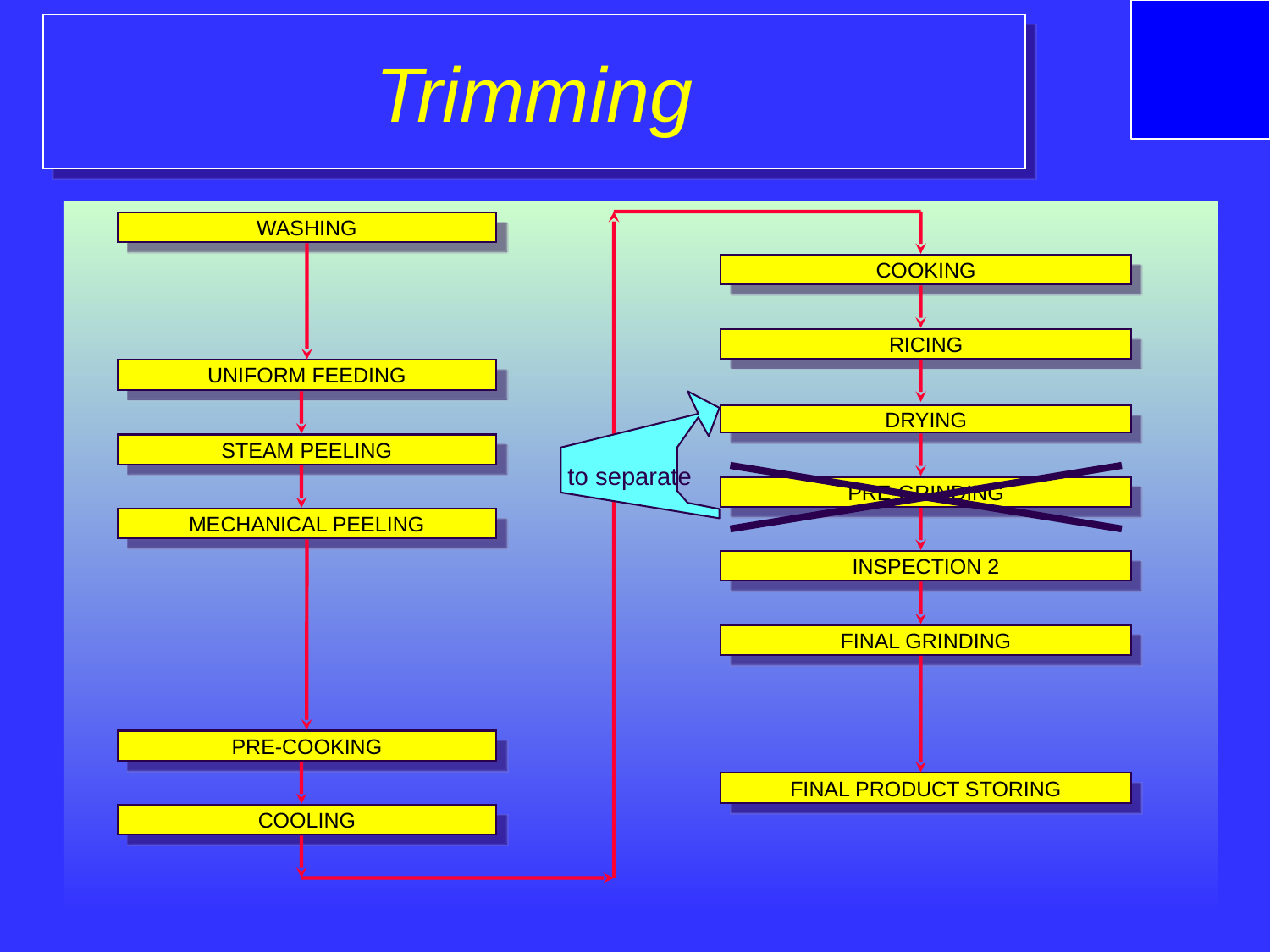

Trimming

WASHING

COOKING

RICING
UNIFORM FEEDING

to separate
DRYING

STEAM PEELING

PRE-GRINDING

MECHANICAL PEELING

INSPECTION 2

FINAL GRINDING

PRE-COOKING

FINAL PRODUCT STORING
COOLING